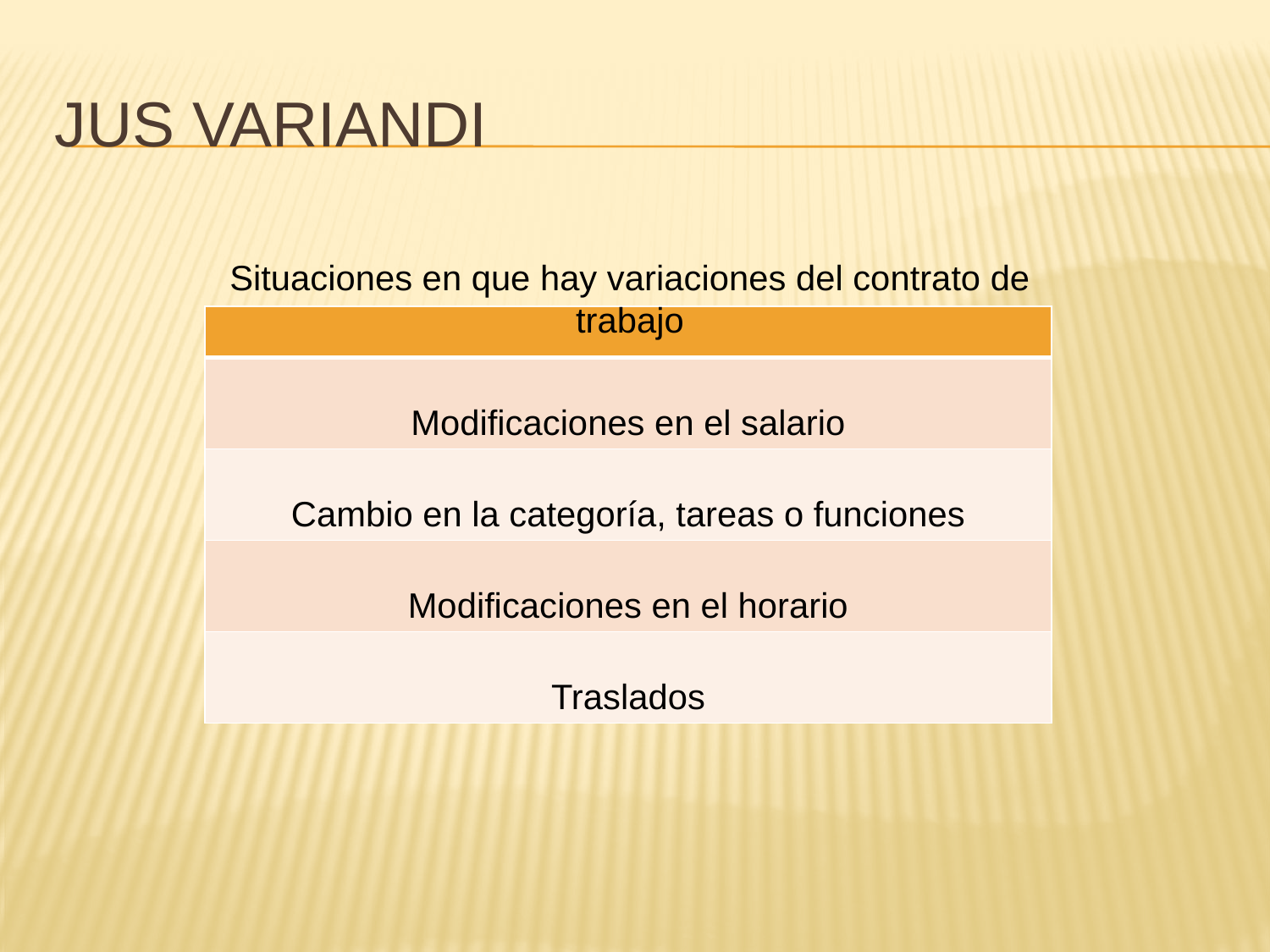

# jus variandi

Situaciones en que hay variaciones del contrato de trabajo

|  |
| --- |
| Modificaciones en el salario |
| Cambio en la categoría, tareas o funciones |
| Modificaciones en el horario |
| Traslados |